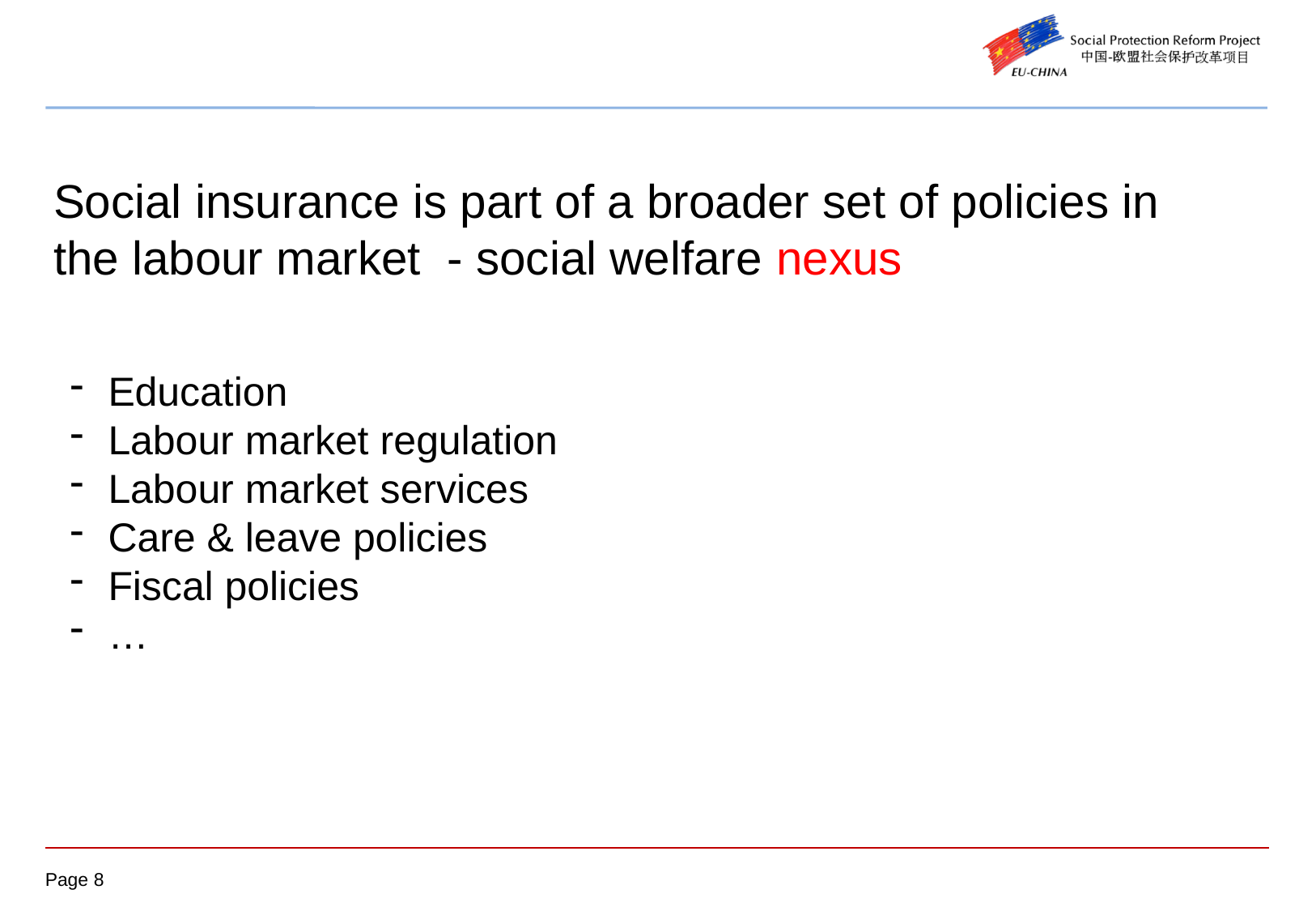

Social insurance is part of a broader set of policies in
the labour market  - social welfare nexus
Education
Labour market regulation
Labour market services
Care & leave policies
Fiscal policies
…